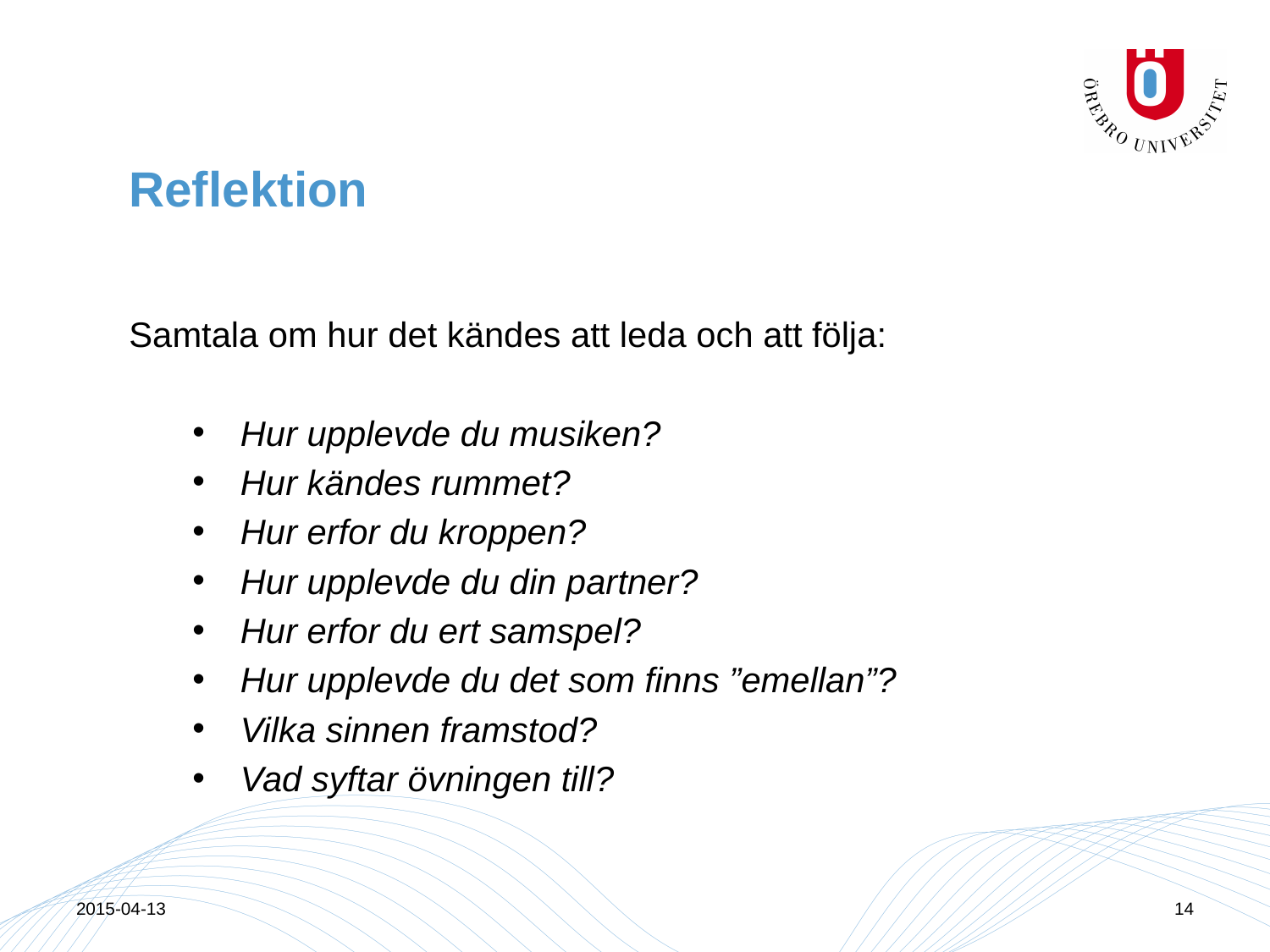

# Reflektion
Samtala om hur det kändes att leda och att följa:

Hur upplevde du musiken?
Hur kändes rummet?
Hur erfor du kroppen?
Hur upplevde du din partner?
Hur erfor du ert samspel?
Hur upplevde du det som finns ”emellan”?
Vilka sinnen framstod?
Vad syftar övningen till?

2015-04-13
14